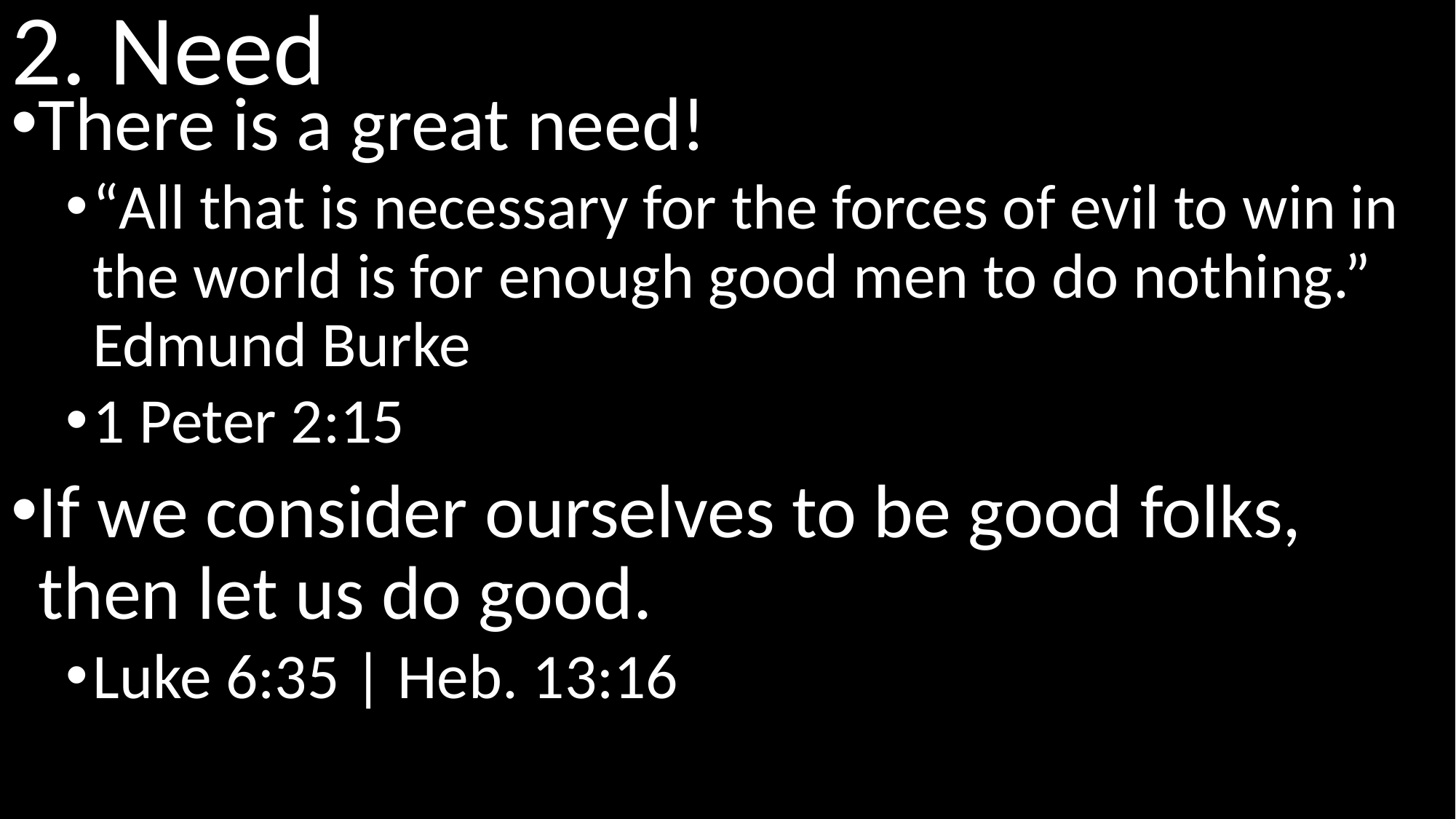

# 2. Need
There is a great need!
“All that is necessary for the forces of evil to win in the world is for enough good men to do nothing.” Edmund Burke
1 Peter 2:15
If we consider ourselves to be good folks, then let us do good.
Luke 6:35 | Heb. 13:16